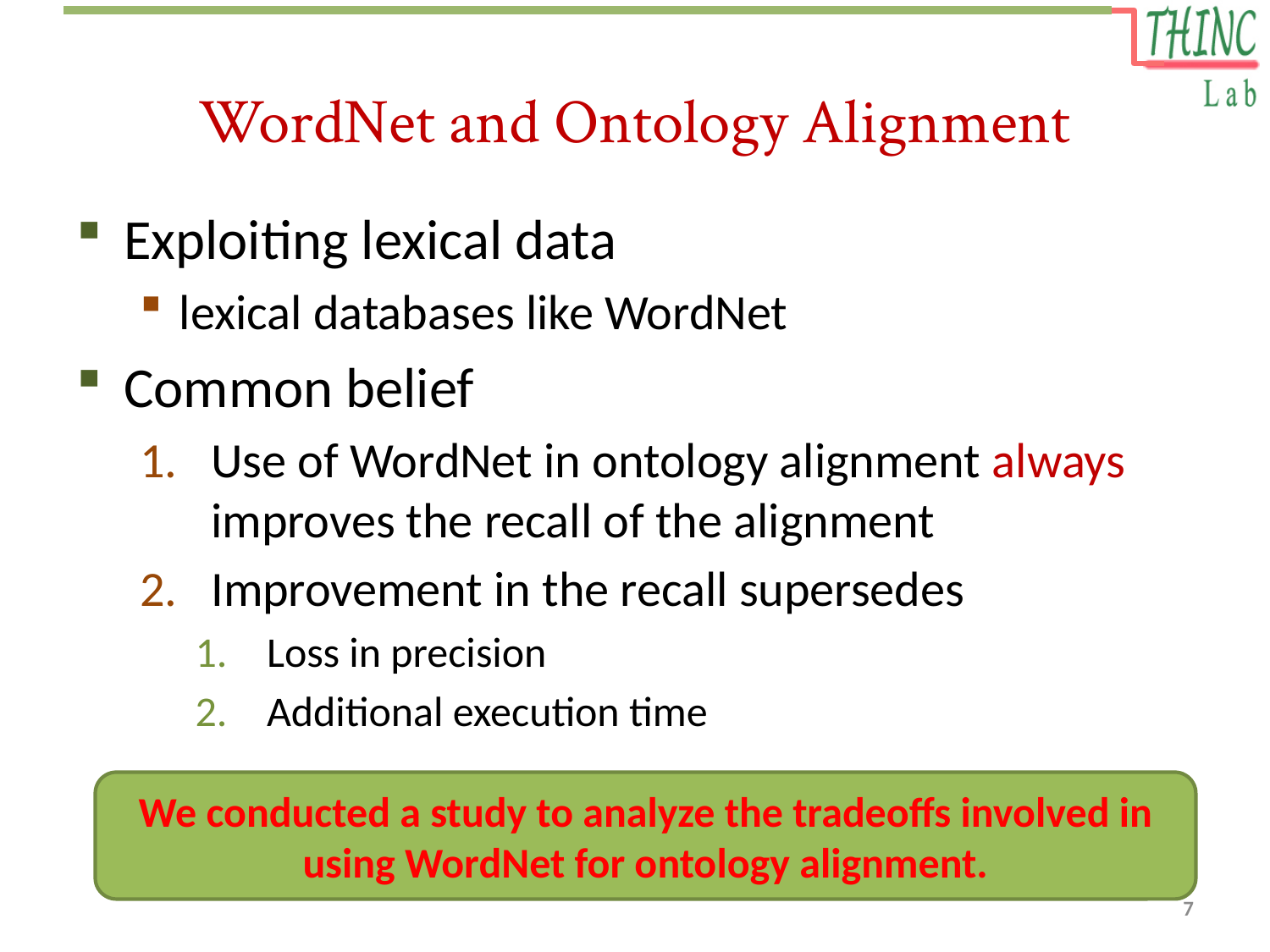

# WordNet and Ontology Alignment
Exploiting lexical data
lexical databases like WordNet
Common belief
Use of WordNet in ontology alignment always improves the recall of the alignment
Improvement in the recall supersedes
Loss in precision
Additional execution time

We conducted a study to analyze the tradeoffs involved in using WordNet for ontology alignment.
7